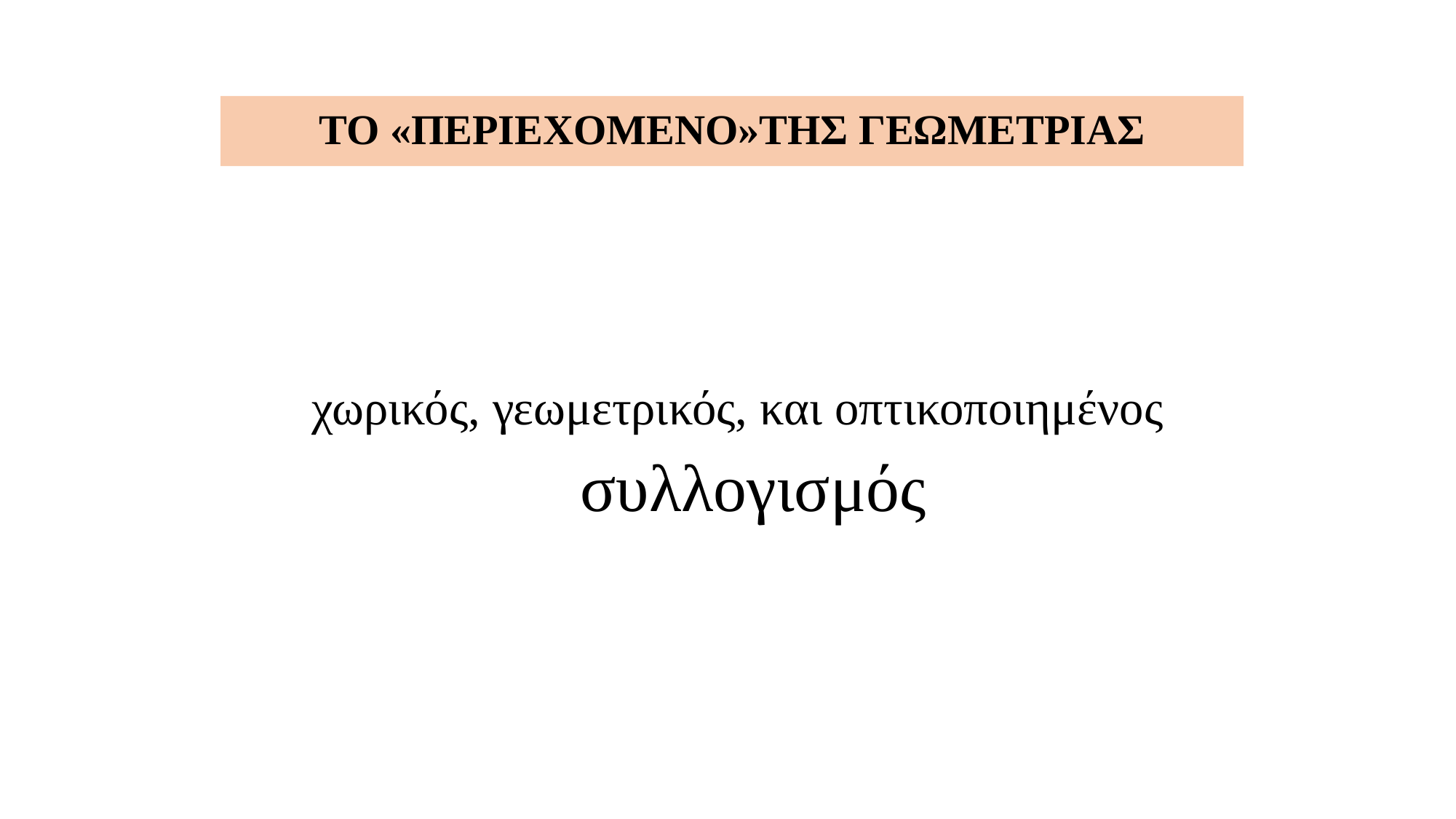

# ΤΟ «ΠΕΡΙΕΧΟΜΕΝΟ»ΤΗΣ ΓΕΩΜΕΤΡΙΑΣ

χωρικός, γεωμετρικός, και οπτικοποιημένος
συλλογισμός